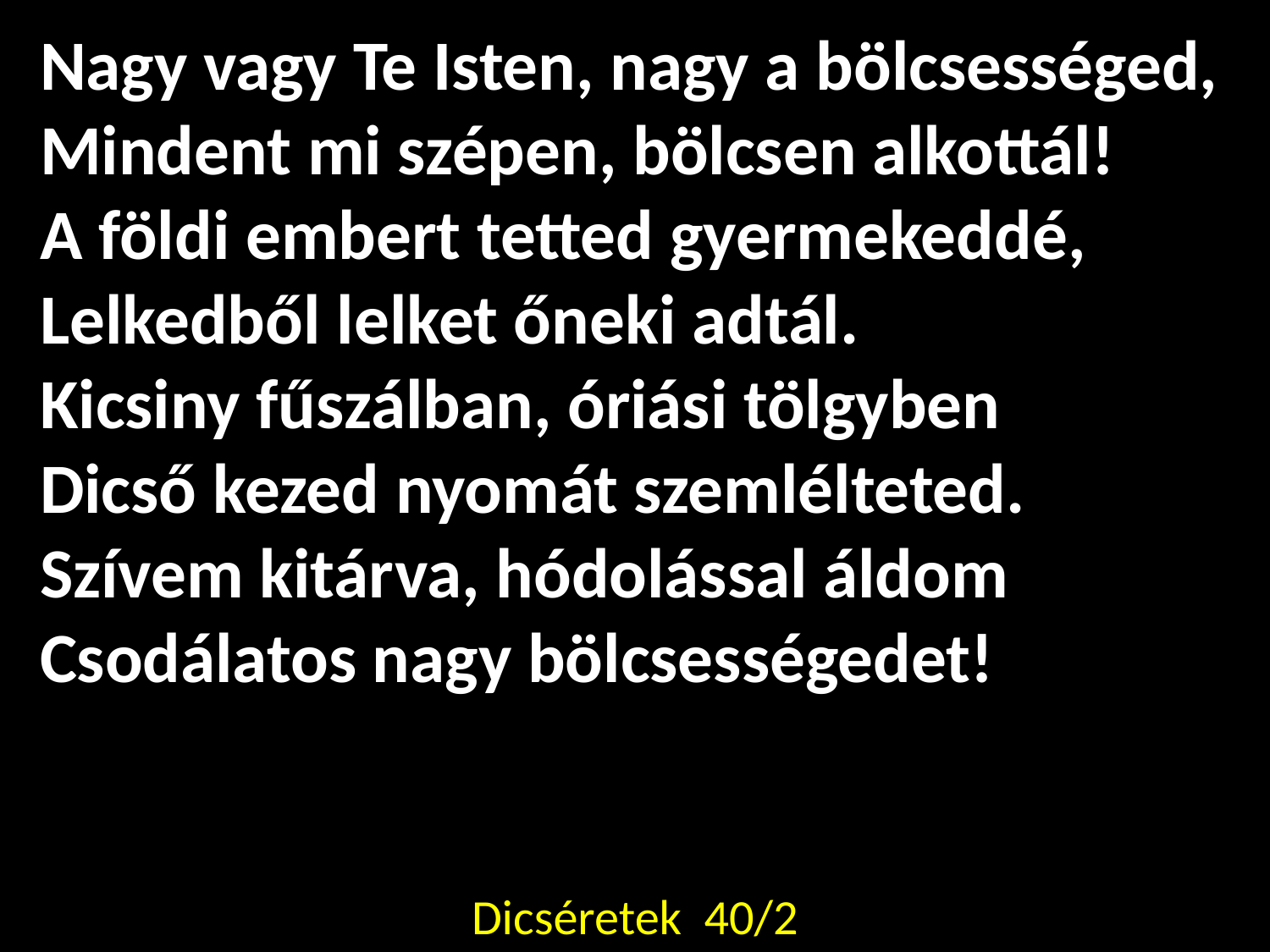

Nagy vagy Te Isten, nagy a bölcsességed,
Mindent mi szépen, bölcsen alkottál!
A földi embert tetted gyermekeddé,
Lelkedből lelket őneki adtál.
Kicsiny fűszálban, óriási tölgyben
Dicső kezed nyomát szemlélteted.
Szívem kitárva, hódolással áldom
Csodálatos nagy bölcsességedet!
Dicséretek  40/2